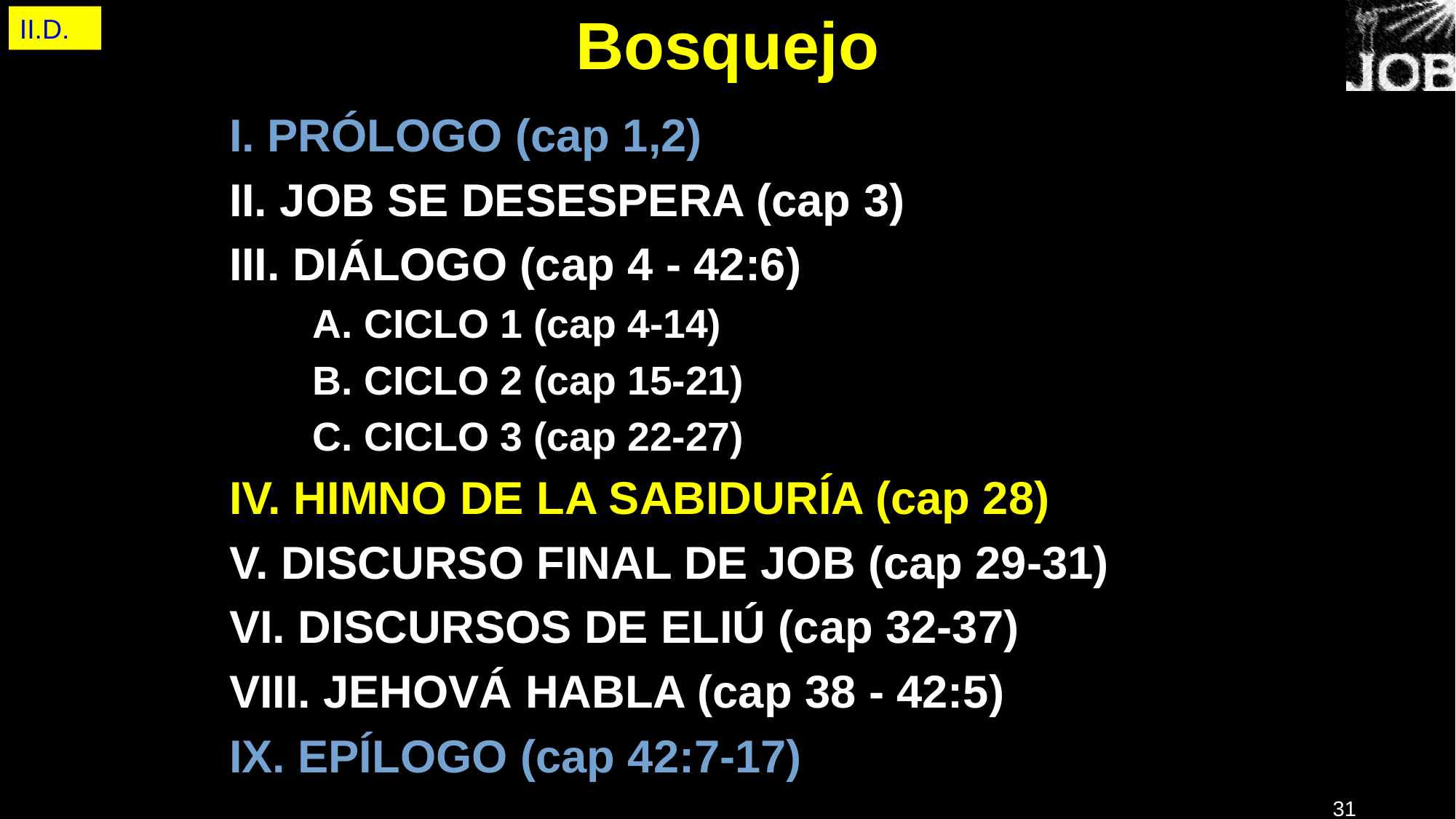

II.D.
# Bosquejo
I. PRÓLOGO (cap 1,2)
II. JOB SE DESESPERA (cap 3)
III. DIÁLOGO (cap 4 - 42:6)
A. CICLO 1 (cap 4-14)
B. CICLO 2 (cap 15-21)
C. CICLO 3 (cap 22-27)
IV. HIMNO DE LA SABIDURÍA (cap 28)
V. DISCURSO FINAL DE JOB (cap 29-31)
VI. DISCURSOS DE ELIÚ (cap 32-37)
VIII. JEHOVÁ HABLA (cap 38 - 42:5)
IX. EPÍLOGO (cap 42:7-17)

31